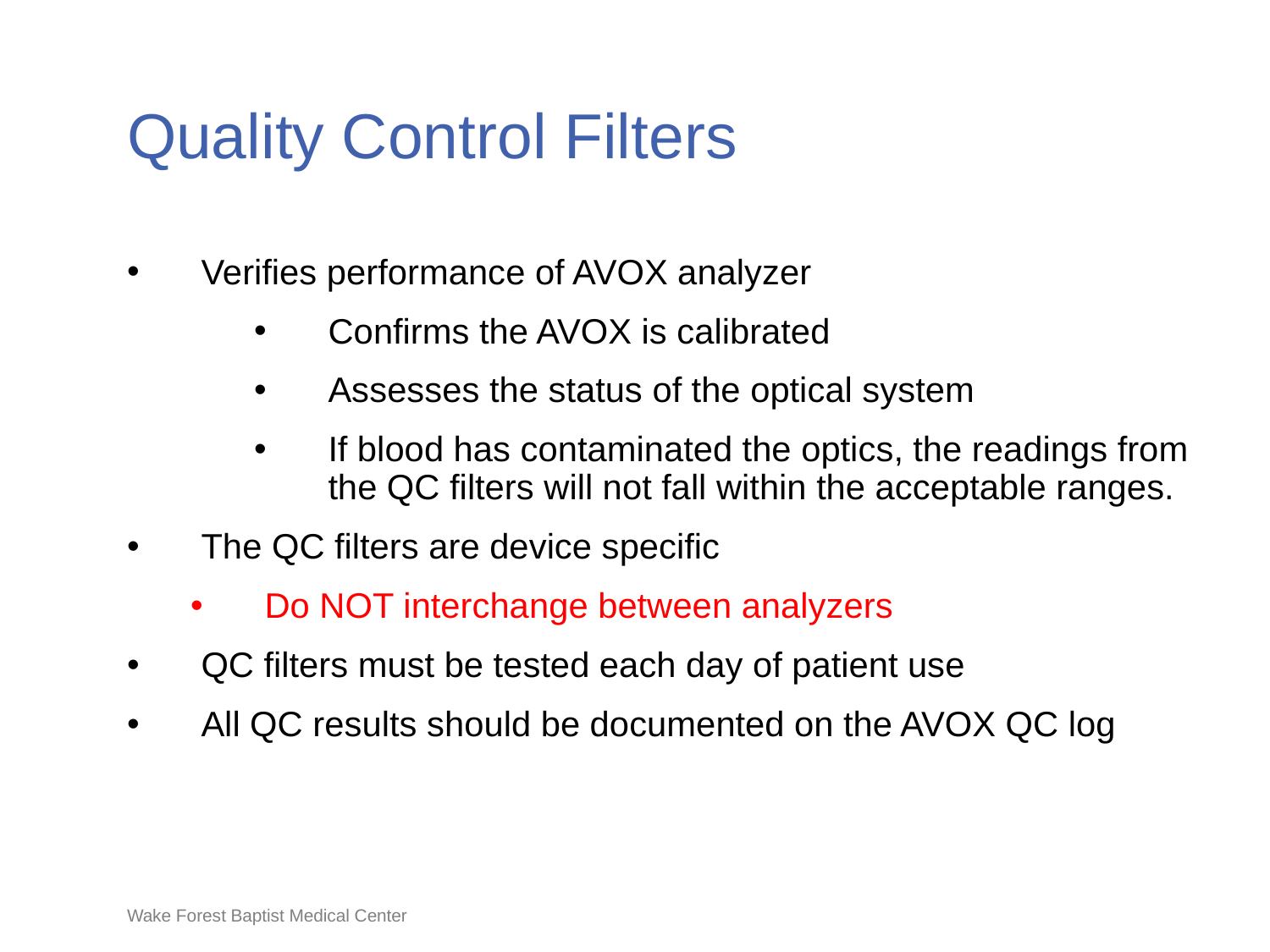

# Quality Control Filters
Verifies performance of AVOX analyzer
Confirms the AVOX is calibrated
Assesses the status of the optical system
If blood has contaminated the optics, the readings from the QC filters will not fall within the acceptable ranges.
The QC filters are device specific
Do NOT interchange between analyzers
QC filters must be tested each day of patient use
All QC results should be documented on the AVOX QC log